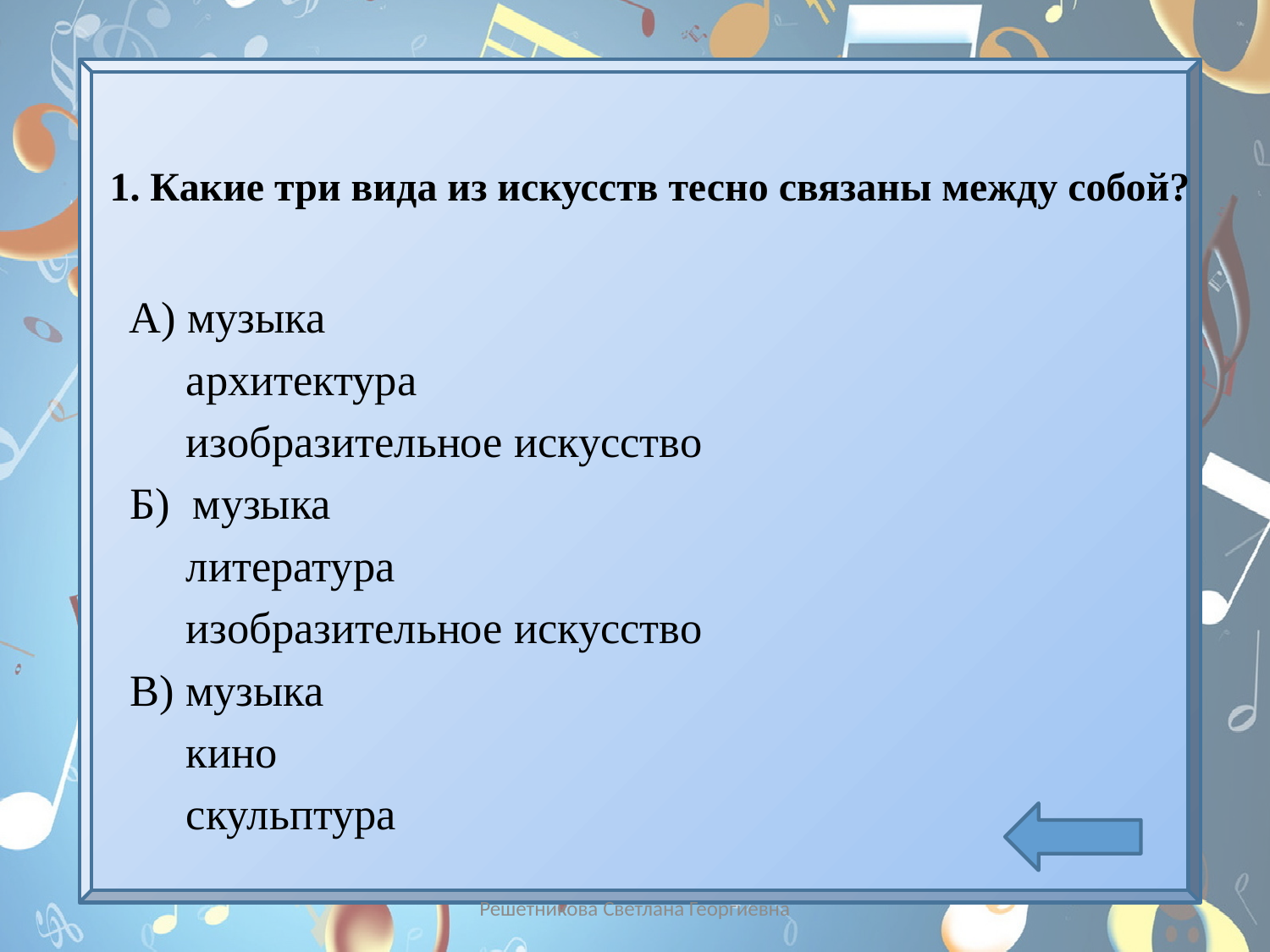

# 1. Какие три вида из искусств тесно связаны между собой?

  А) музыка
       архитектура
       изобразительное искусство
  Б)  музыка
       литература
       изобразительное искусство
  В) музыка
       кино
       скульптура

Решетникова Светлана Георгиевна